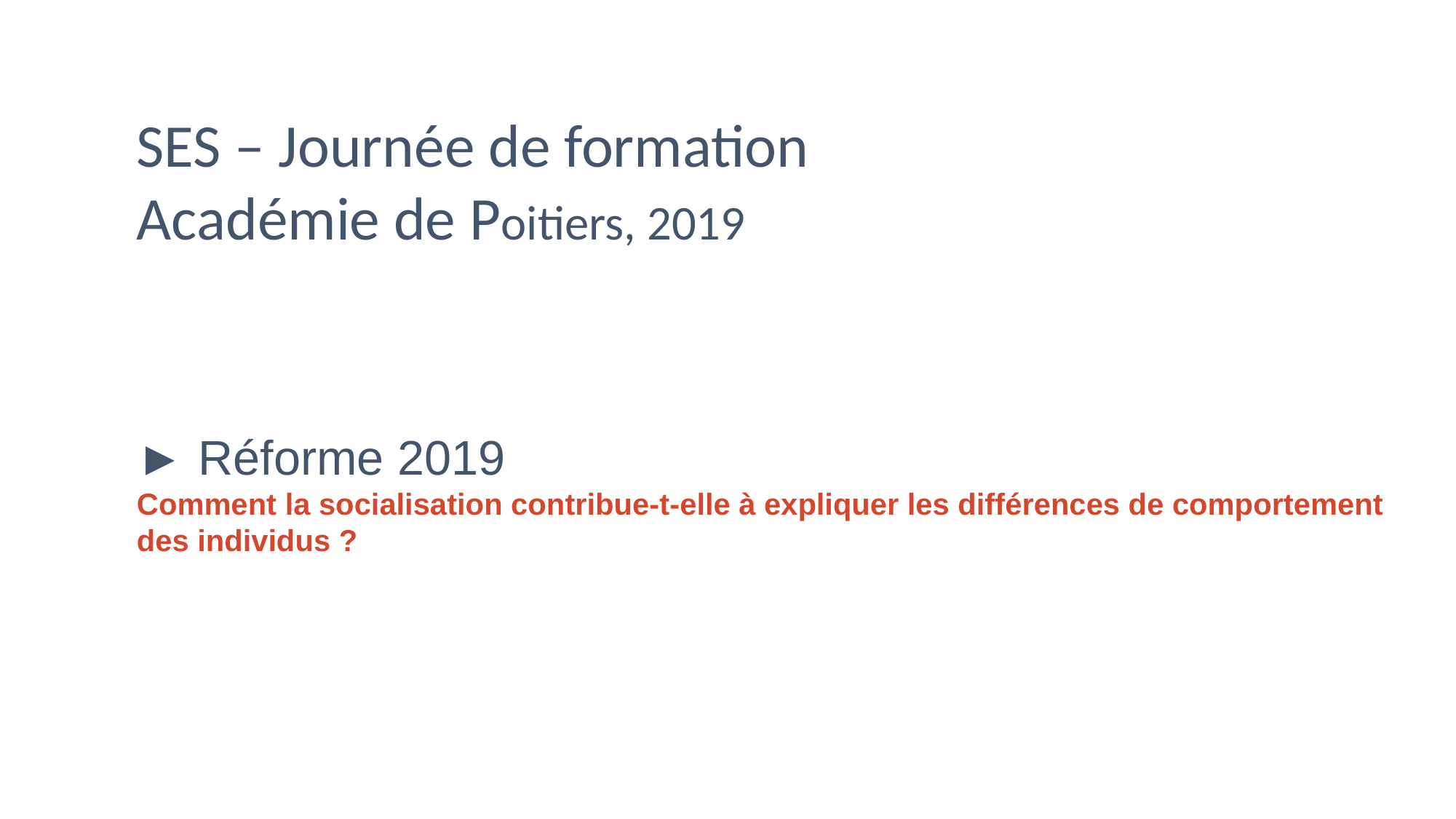

SES – Journée de formation
Académie de Poitiers, 2019

► Réforme 2019
Comment la socialisation contribue-t-elle à expliquer les différences de comportement
des individus ?